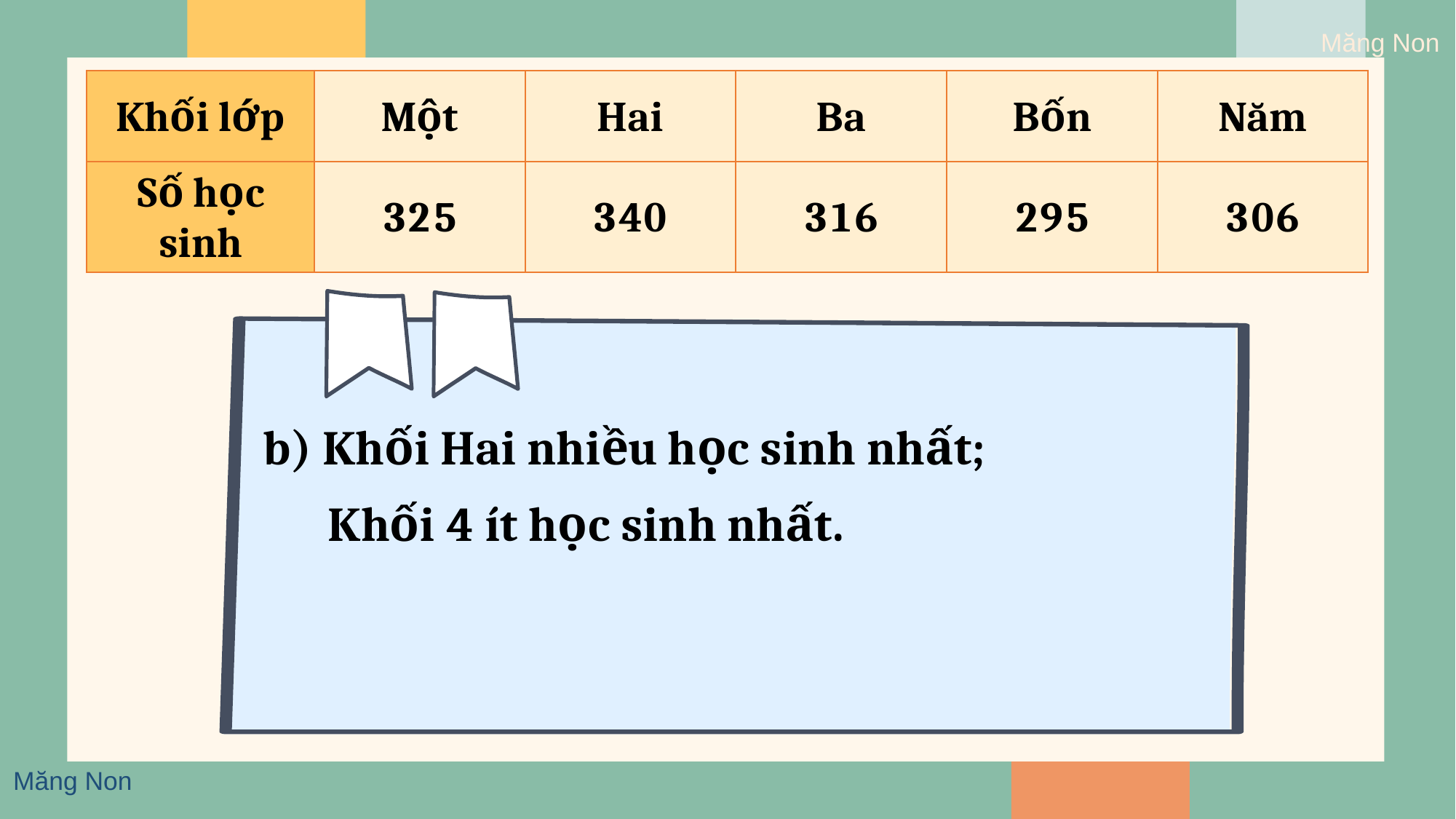

| Khối lớp | Một | Hai | Ba | Bốn | Năm |
| --- | --- | --- | --- | --- | --- |
| Số học sinh | 325 | 340 | 316 | 295 | 306 |

b) Khối Hai nhiều học sinh nhất;
Khối 4 ít học sinh nhất.